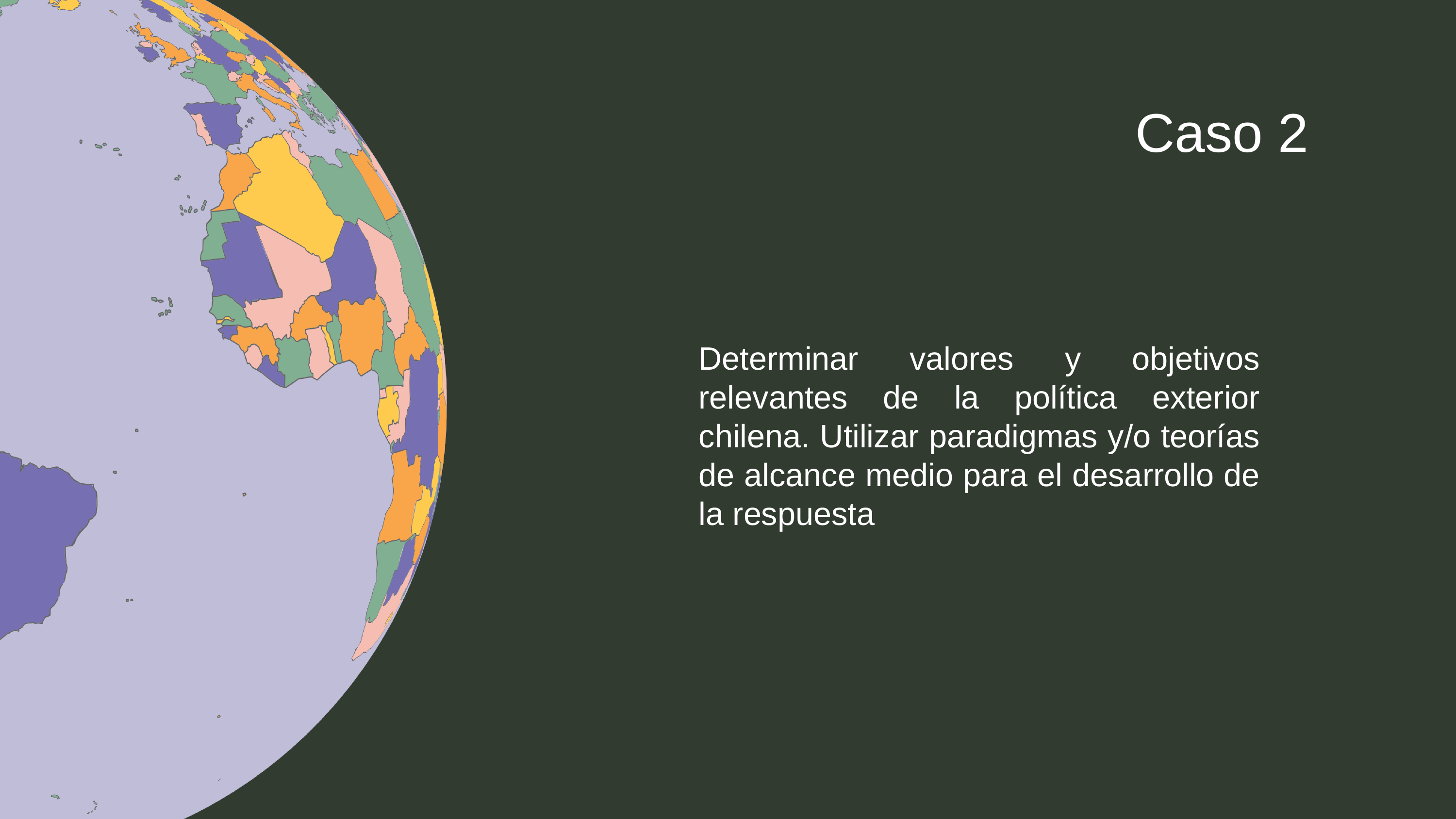

Caso 2
Determinar valores y objetivos relevantes de la política exterior chilena. Utilizar paradigmas y/o teorías de alcance medio para el desarrollo de la respuesta